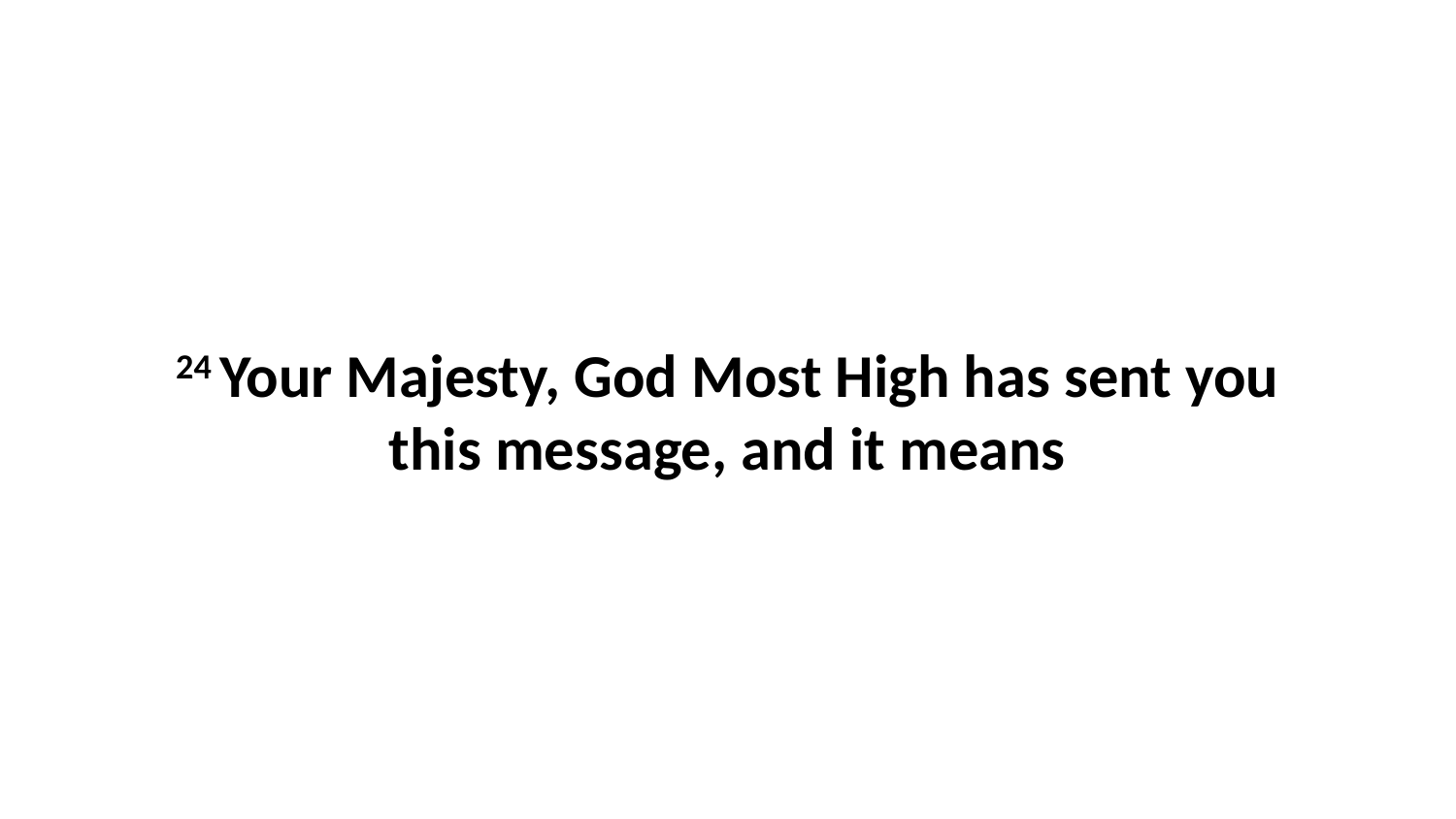

24 Your Majesty, God Most High has sent you this message, and it means